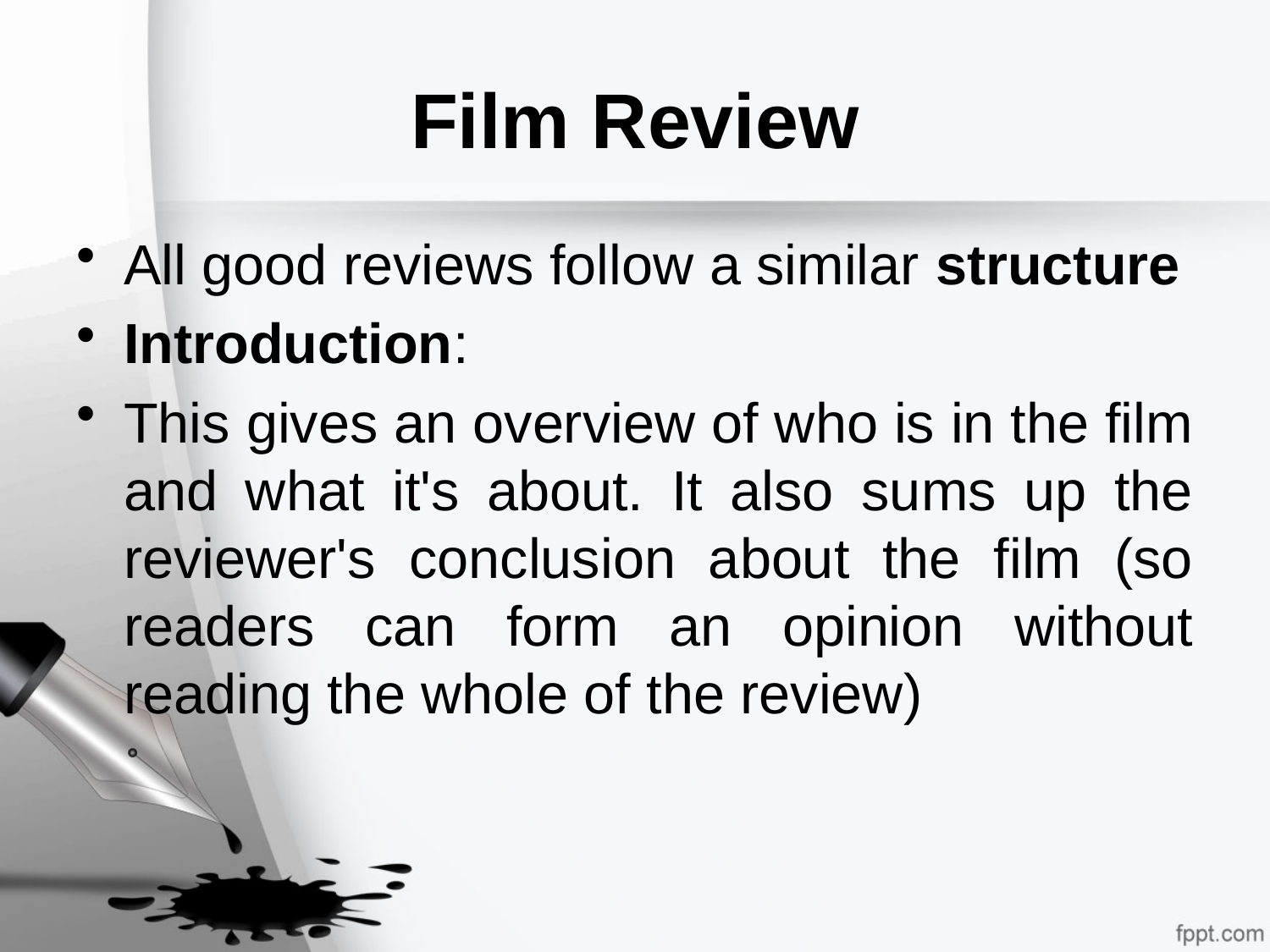

# Film Review
All good reviews follow a similar structure
Introduction:
This gives an overview of who is in the film and what it's about. It also sums up the reviewer's conclusion about the film (so readers can form an opinion without reading the whole of the review)